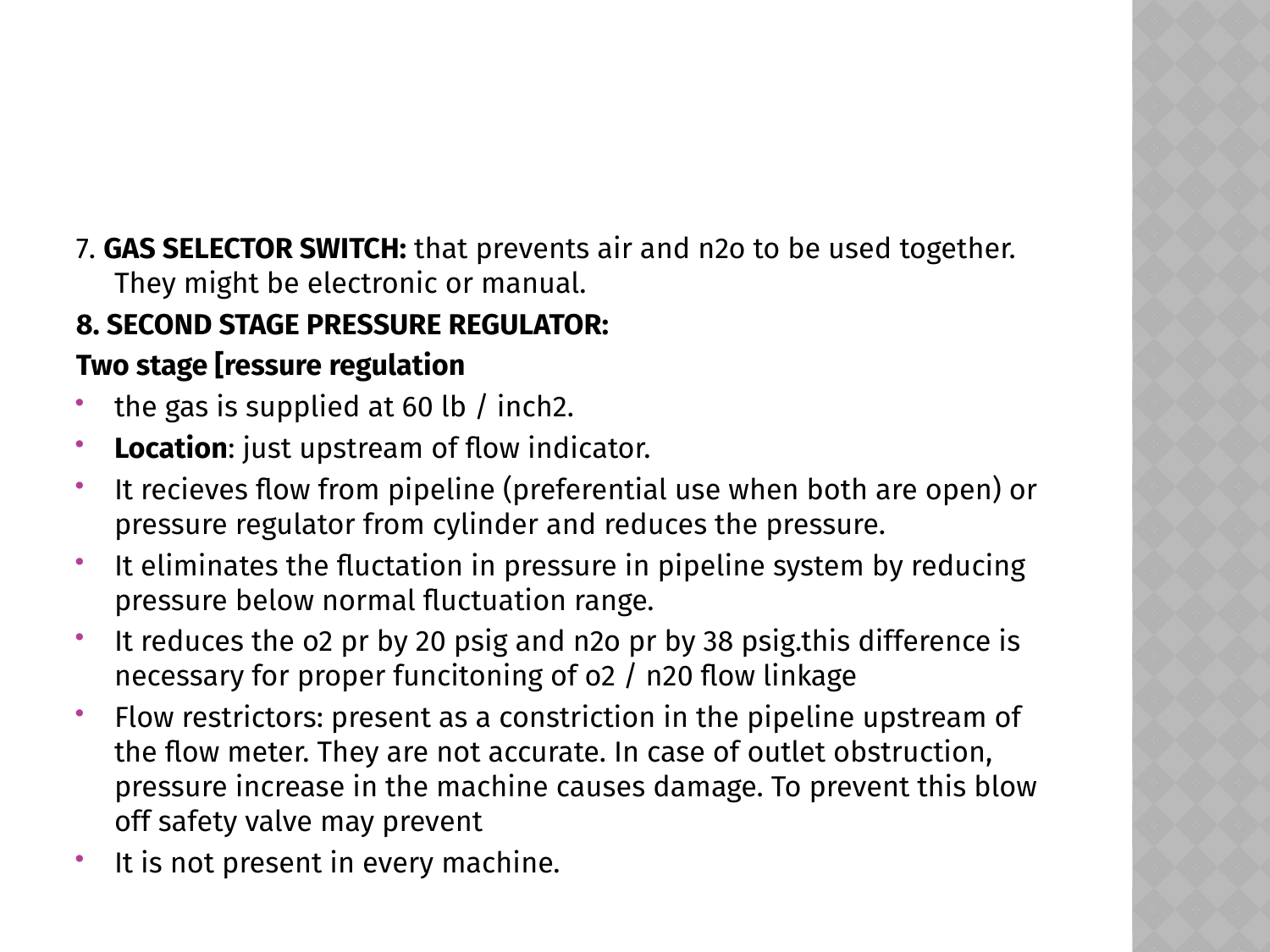

#
7. GAS SELECTOR SWITCH: that prevents air and n2o to be used together. They might be electronic or manual.
8. SECOND STAGE PRESSURE REGULATOR:
Two stage [ressure regulation
the gas is supplied at 60 lb / inch2.
Location: just upstream of flow indicator.
It recieves flow from pipeline (preferential use when both are open) or pressure regulator from cylinder and reduces the pressure.
It eliminates the fluctation in pressure in pipeline system by reducing pressure below normal fluctuation range.
It reduces the o2 pr by 20 psig and n2o pr by 38 psig.this difference is necessary for proper funcitoning of o2 / n20 flow linkage
Flow restrictors: present as a constriction in the pipeline upstream of the flow meter. They are not accurate. In case of outlet obstruction, pressure increase in the machine causes damage. To prevent this blow off safety valve may prevent
It is not present in every machine.